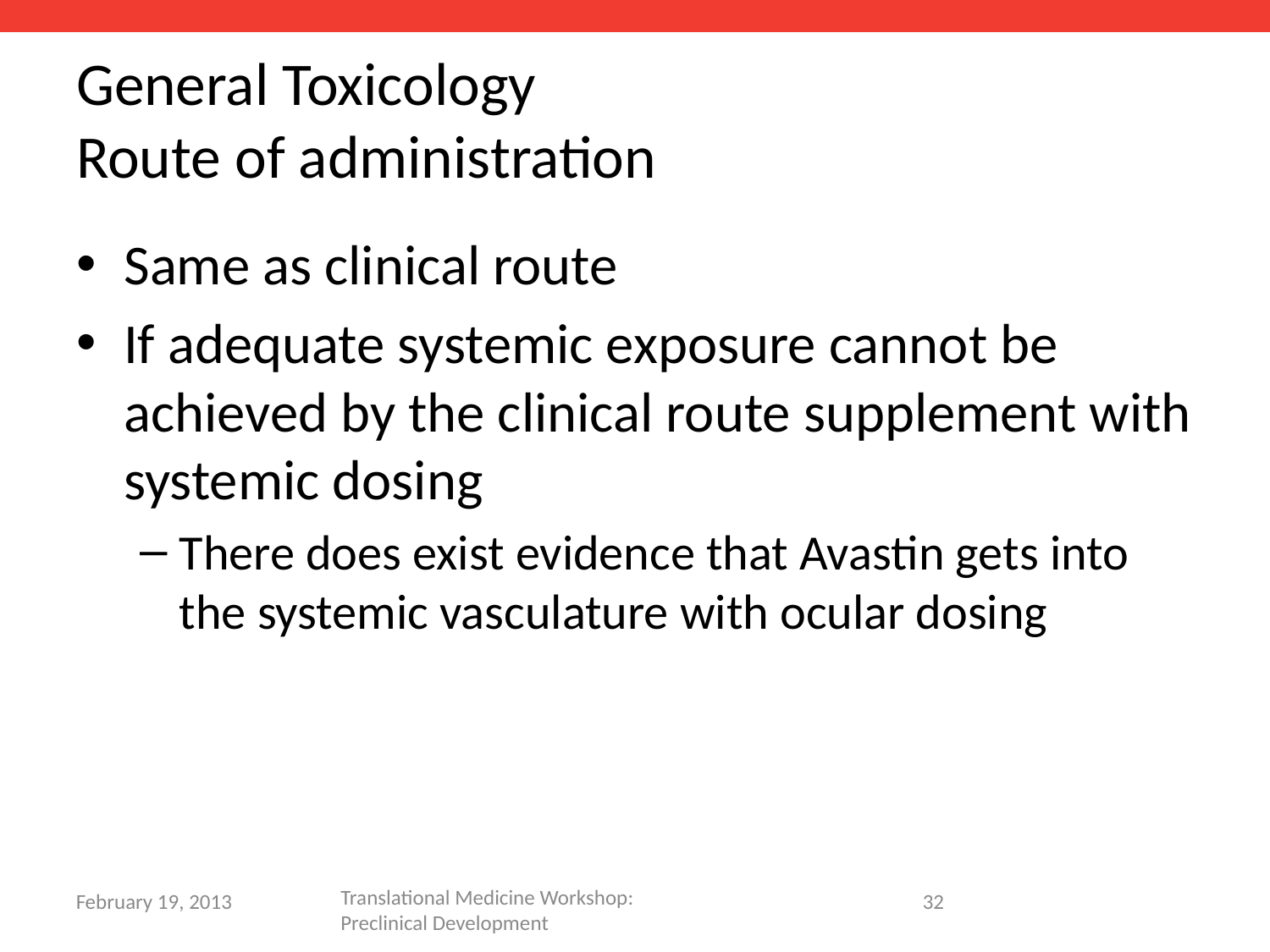

# General Toxicology Route of administration
Same as clinical route
If adequate systemic exposure cannot be achieved by the clinical route supplement with systemic dosing
There does exist evidence that Avastin gets into the systemic vasculature with ocular dosing
Translational Medicine Workshop: Preclinical Development
32
February 19, 2013